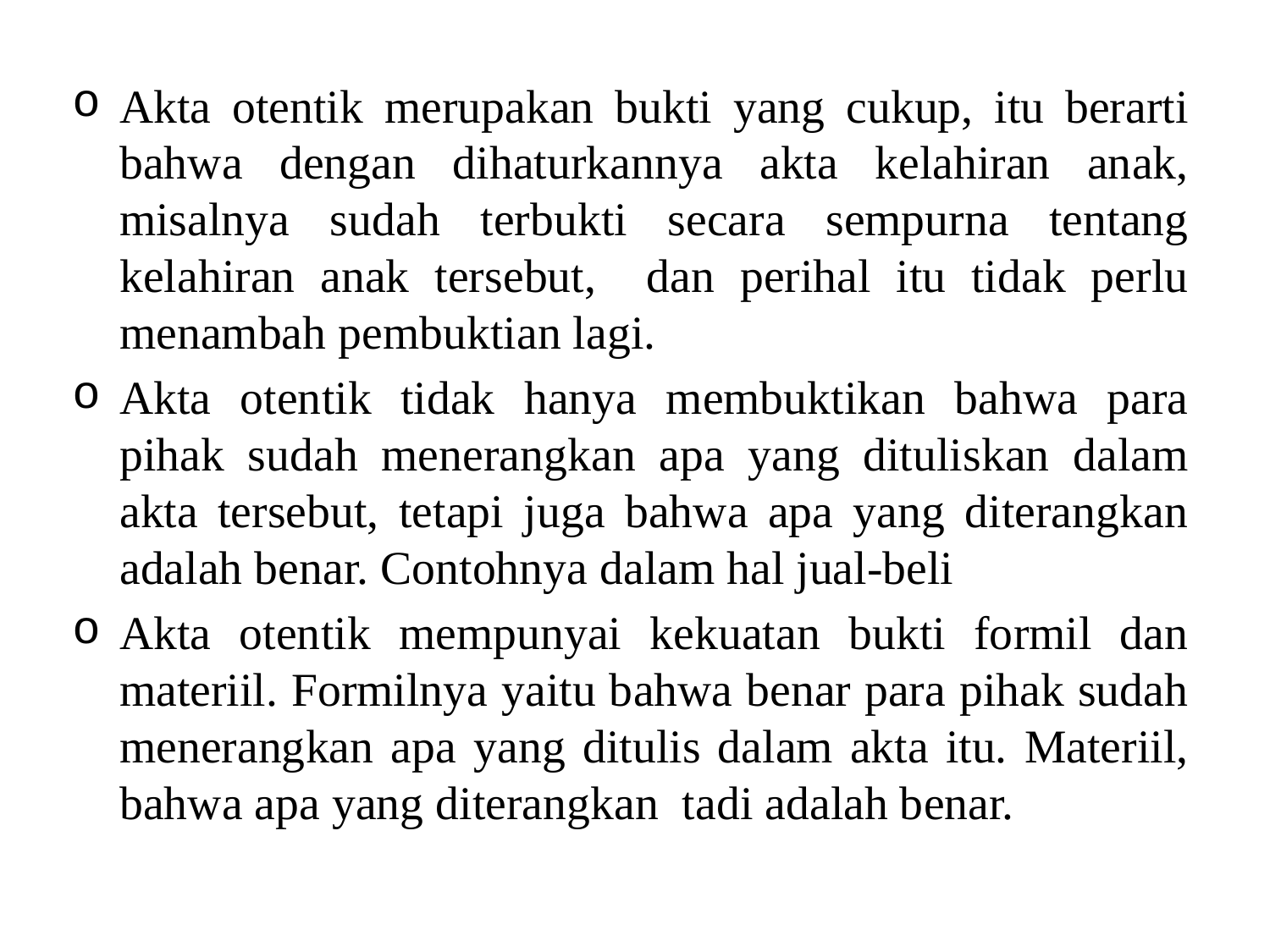

Akta otentik merupakan bukti yang cukup, itu berarti bahwa dengan dihaturkannya akta kelahiran anak, misalnya sudah terbukti secara sempurna tentang kelahiran anak tersebut,  dan perihal itu tidak perlu menambah pembuktian lagi.
Akta otentik tidak hanya membuktikan bahwa para pihak sudah menerangkan apa yang dituliskan dalam akta tersebut, tetapi juga bahwa apa yang diterangkan adalah benar. Contohnya dalam hal jual-beli
Akta otentik mempunyai kekuatan bukti formil dan materiil. Formilnya yaitu bahwa benar para pihak sudah menerangkan apa yang ditulis dalam akta itu. Materiil, bahwa apa yang diterangkan  tadi adalah benar.